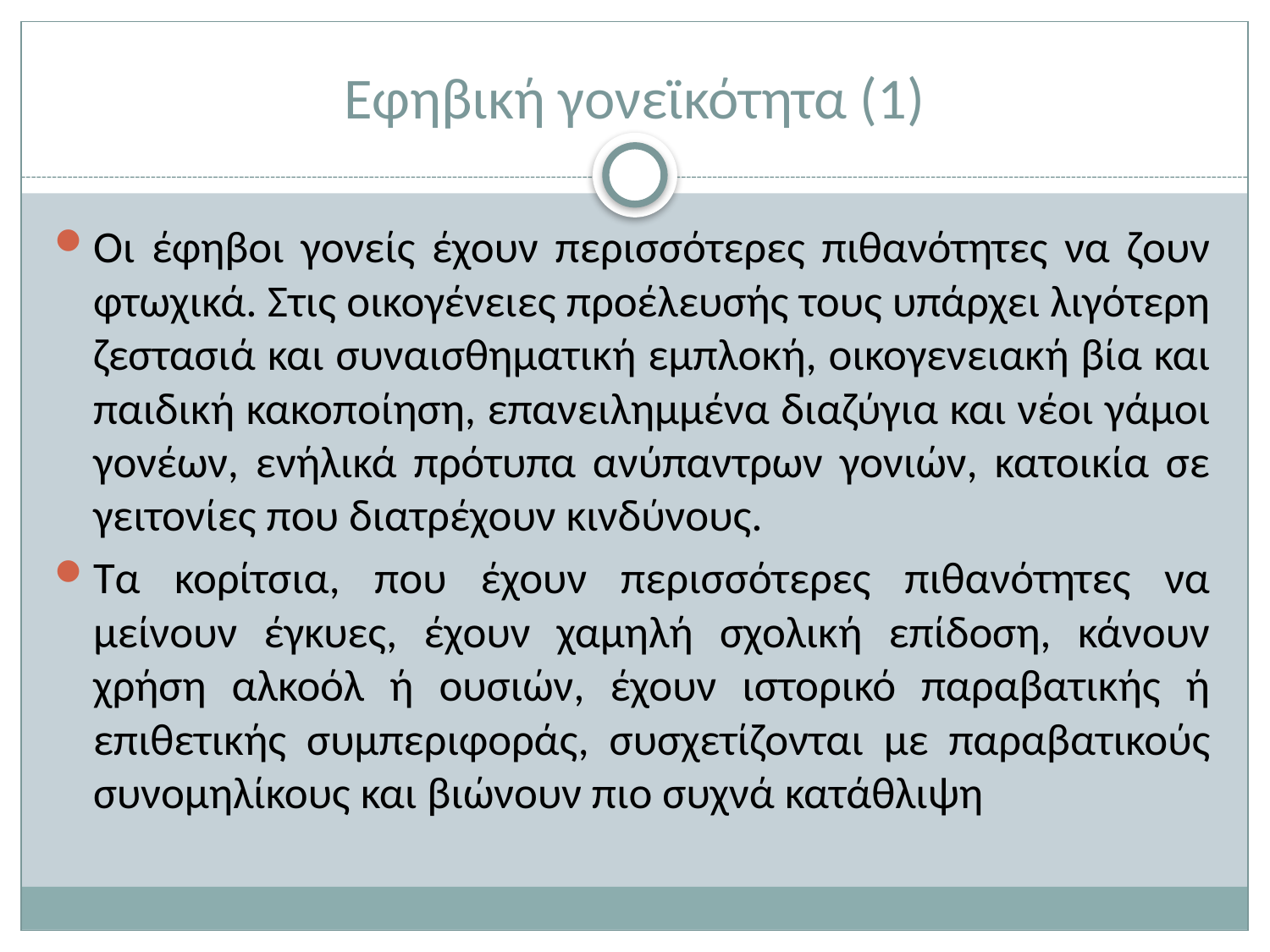

# Εφηβική γονεϊκότητα (1)
Οι έφηβοι γονείς έχουν περισσότερες πιθανότητες να ζουν φτωχικά. Στις οικογένειες προέλευσής τους υπάρχει λιγότερη ζεστασιά και συναισθηματική εμπλοκή, οικογενειακή βία και παιδική κακοποίηση, επανειλημμένα διαζύγια και νέοι γάμοι γονέων, ενήλικά πρότυπα ανύπαντρων γονιών, κατοικία σε γειτονίες που διατρέχουν κινδύνους.
Τα κορίτσια, που έχουν περισσότερες πιθανότητες να μείνουν έγκυες, έχουν χαμηλή σχολική επίδοση, κάνουν χρήση αλκοόλ ή ουσιών, έχουν ιστορικό παραβατικής ή επιθετικής συμπεριφοράς, συσχετίζονται με παραβατικούς συνομηλίκους και βιώνουν πιο συχνά κατάθλιψη